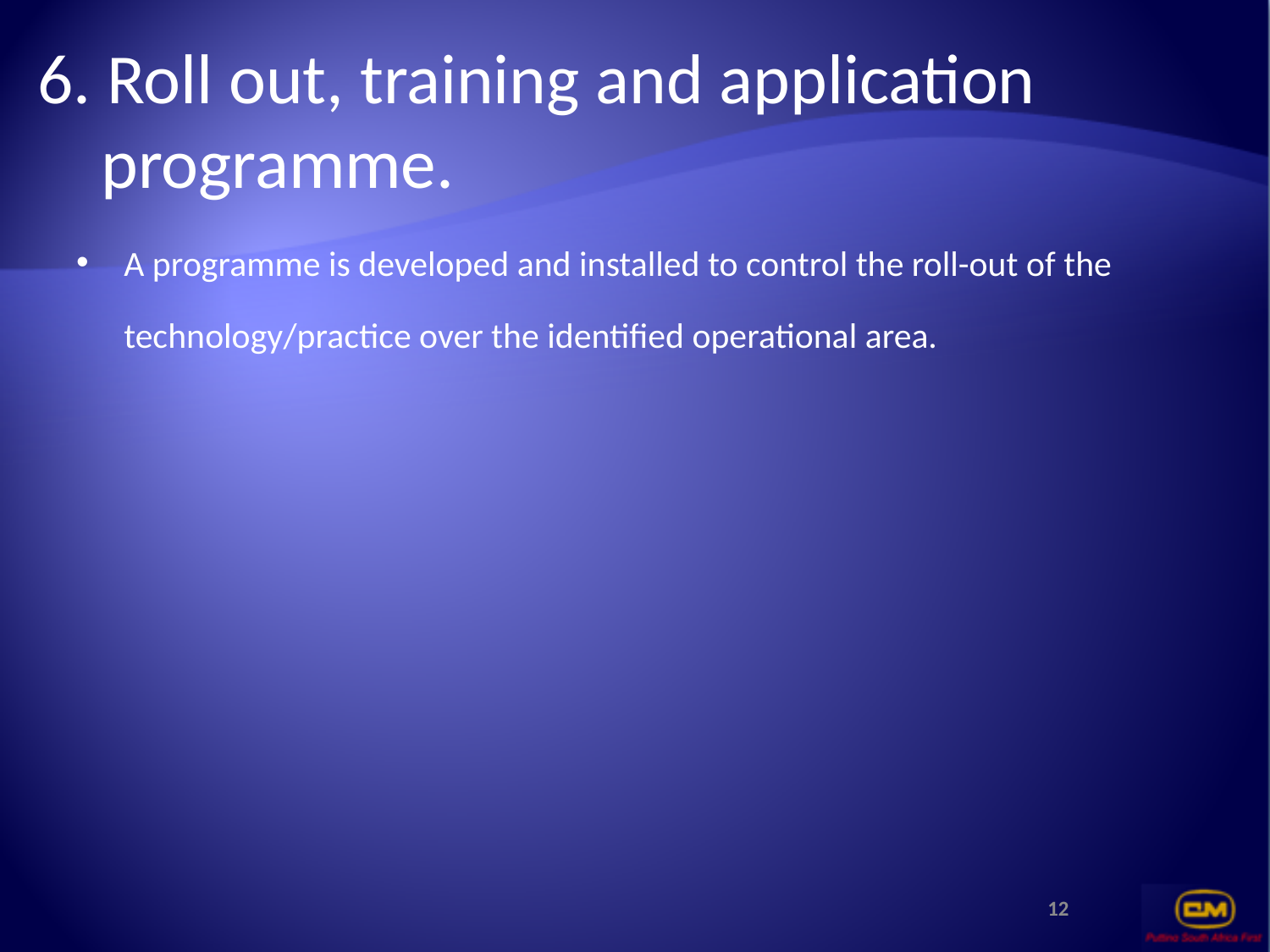

# 6. Roll out, training and application programme.
A programme is developed and installed to control the roll-out of the technology/practice over the identified operational area.
12